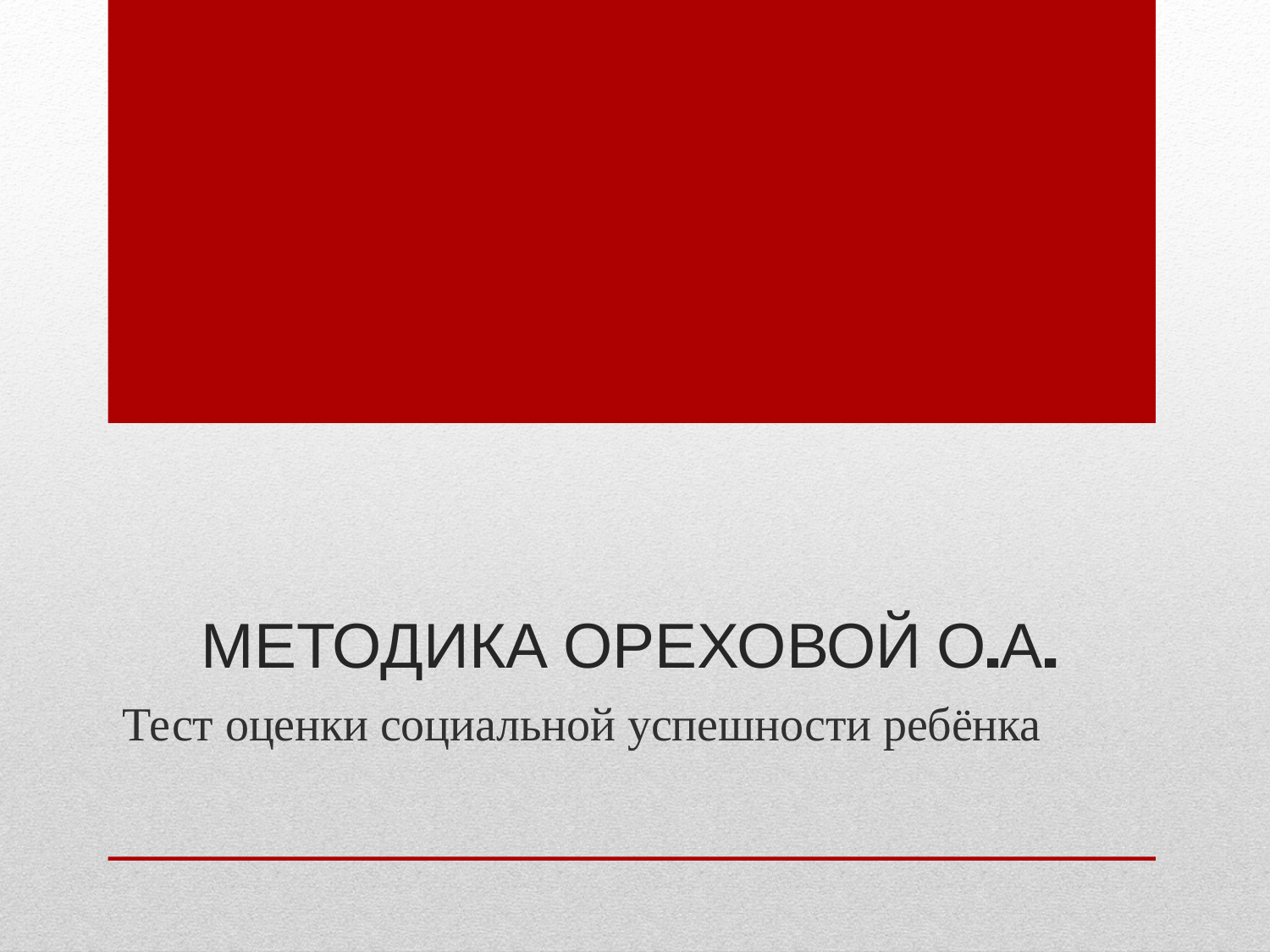

# Методика Ореховой О.А.
Тест оценки социальной успешности ребёнка